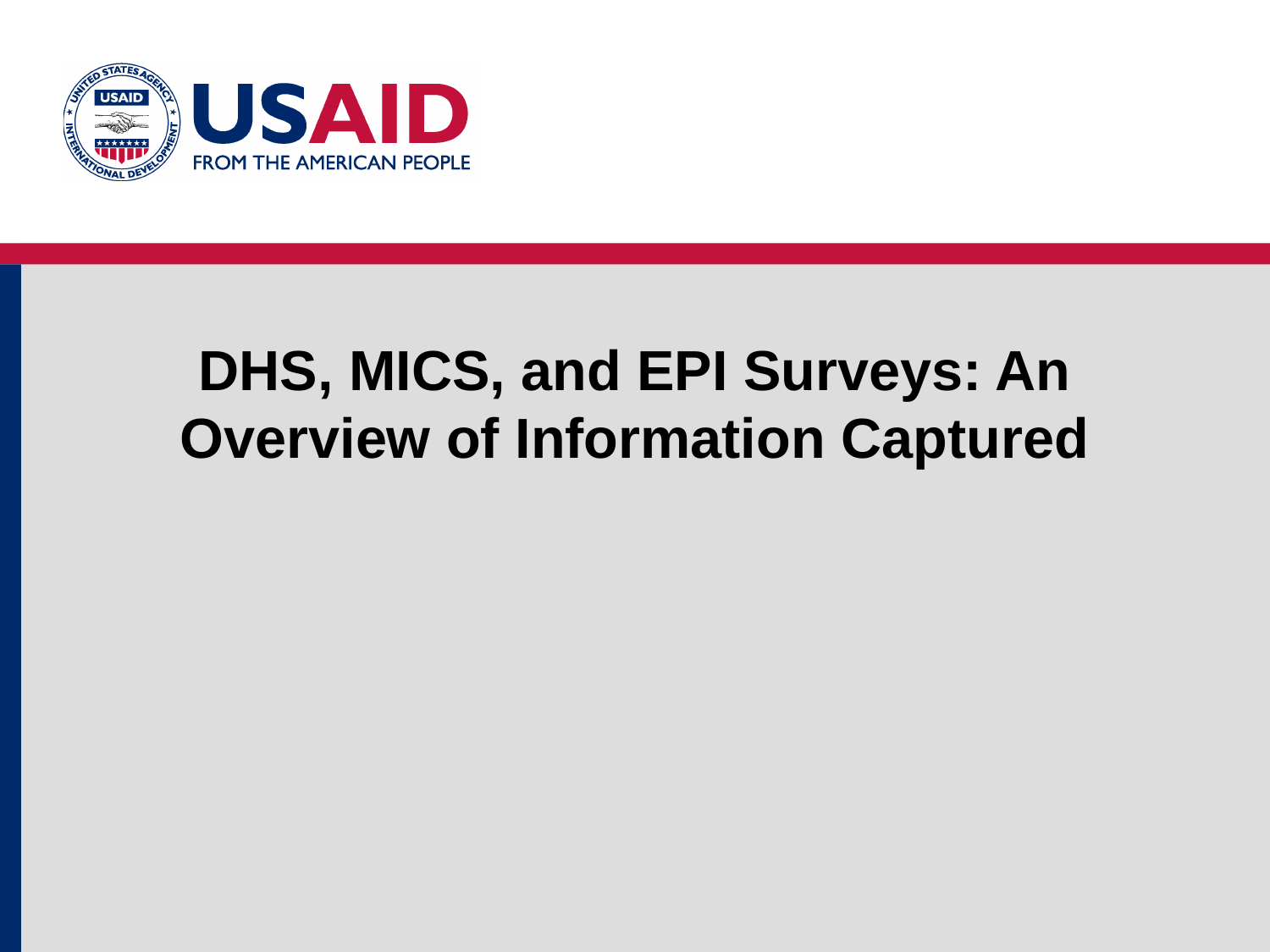

# DHS, MICS, and EPI Surveys: An Overview of Information Captured